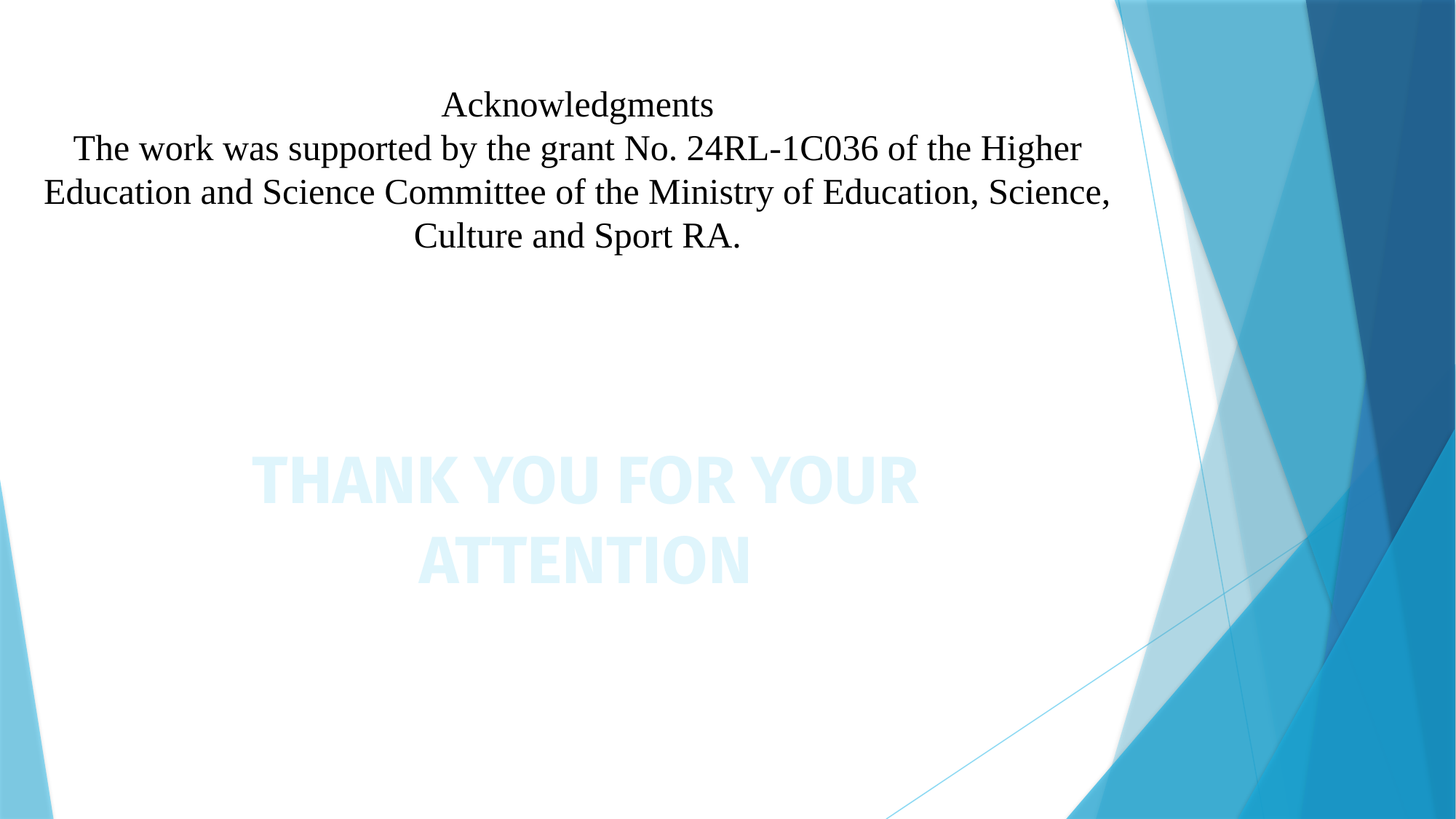

Acknowledgments
The work was supported by the grant No. 24RL-1C036 of the Higher Education and Science Committee of the Ministry of Education, Science, Culture and Sport RA.
THANK YOU FOR YOUR
ATTENTION